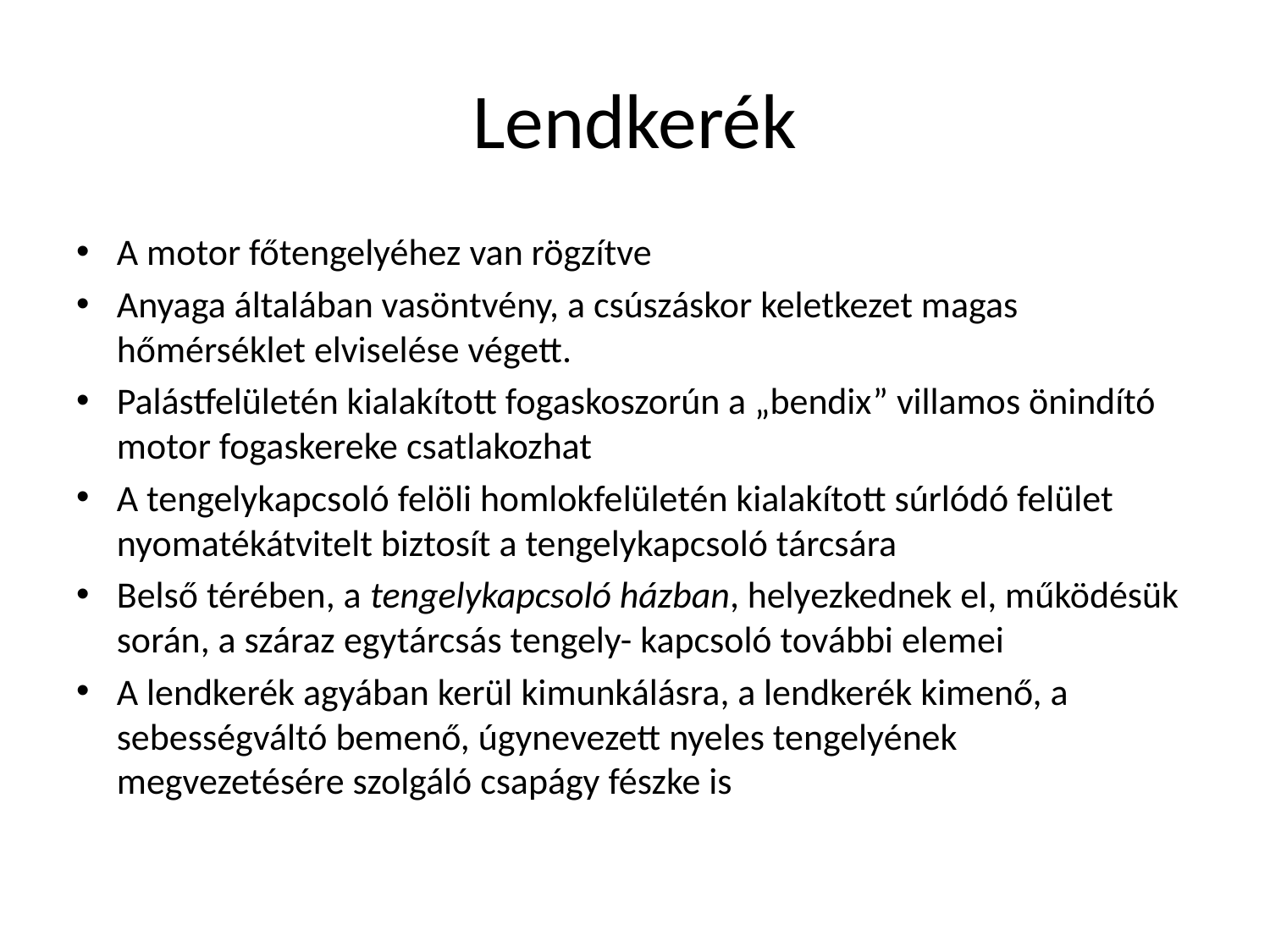

# Lendkerék
A motor főtengelyéhez van rögzítve
Anyaga általában vasöntvény, a csúszáskor keletkezet magas hőmérséklet elviselése végett.
Palástfelületén kialakított fogaskoszorún a „bendix” villamos önindító motor fogaskereke csatlakozhat
A tengelykapcsoló felöli homlokfelületén kialakított súrlódó felület nyomatékátvitelt biztosít a tengelykapcsoló tárcsára
Belső térében, a tengelykapcsoló házban, helyezkednek el, működésük során, a száraz egytárcsás tengely- kapcsoló további elemei
A lendkerék agyában kerül kimunkálásra, a lendkerék kimenő, a sebességváltó bemenő, úgynevezett nyeles tengelyének megvezetésére szolgáló csapágy fészke is